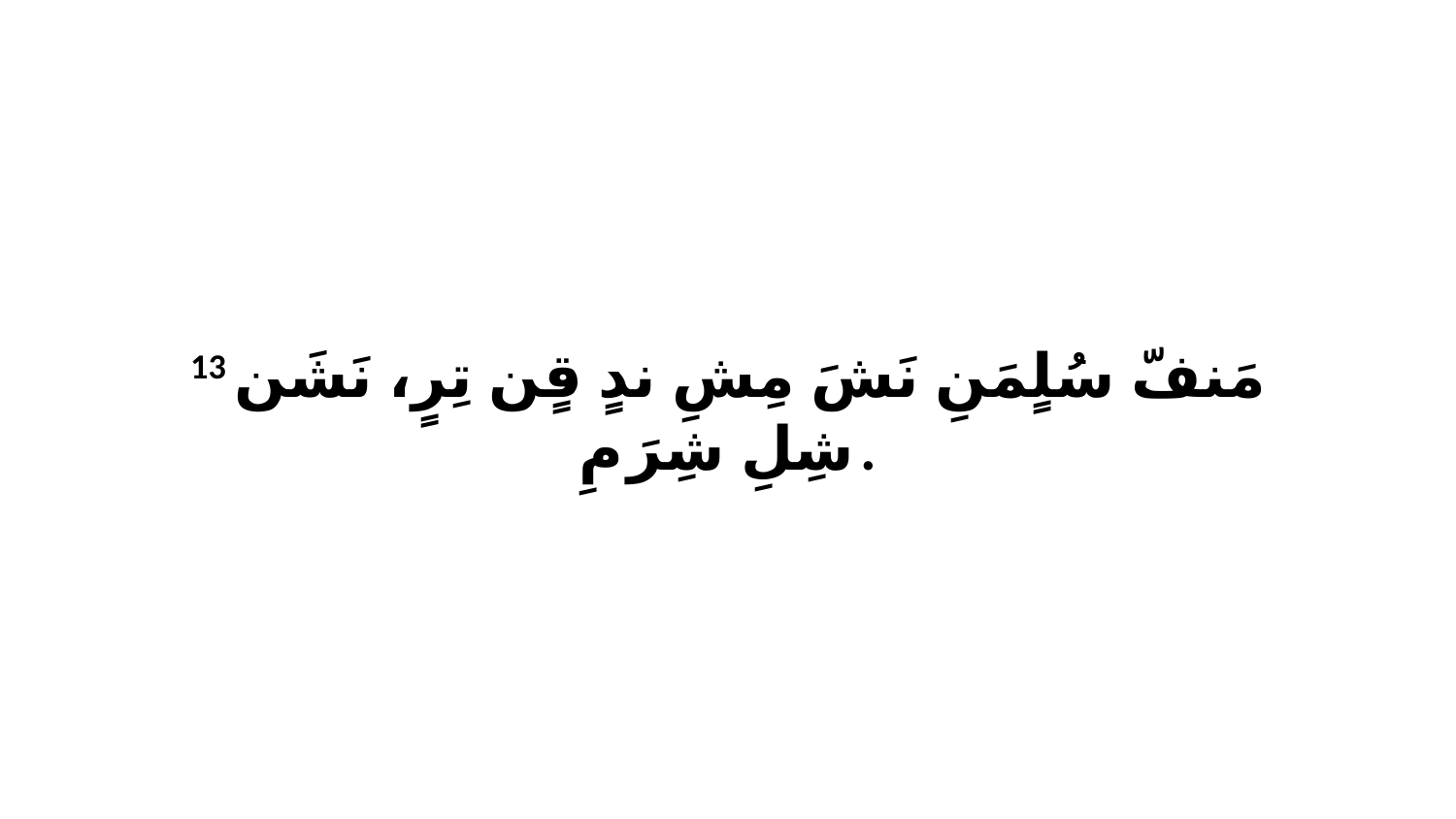

13 مَنفّ سُلٍمَنِ نَشَ مِشِ ندٍ قٍن تِرٍ، نَشَن شِلِ شِرَ مِ.